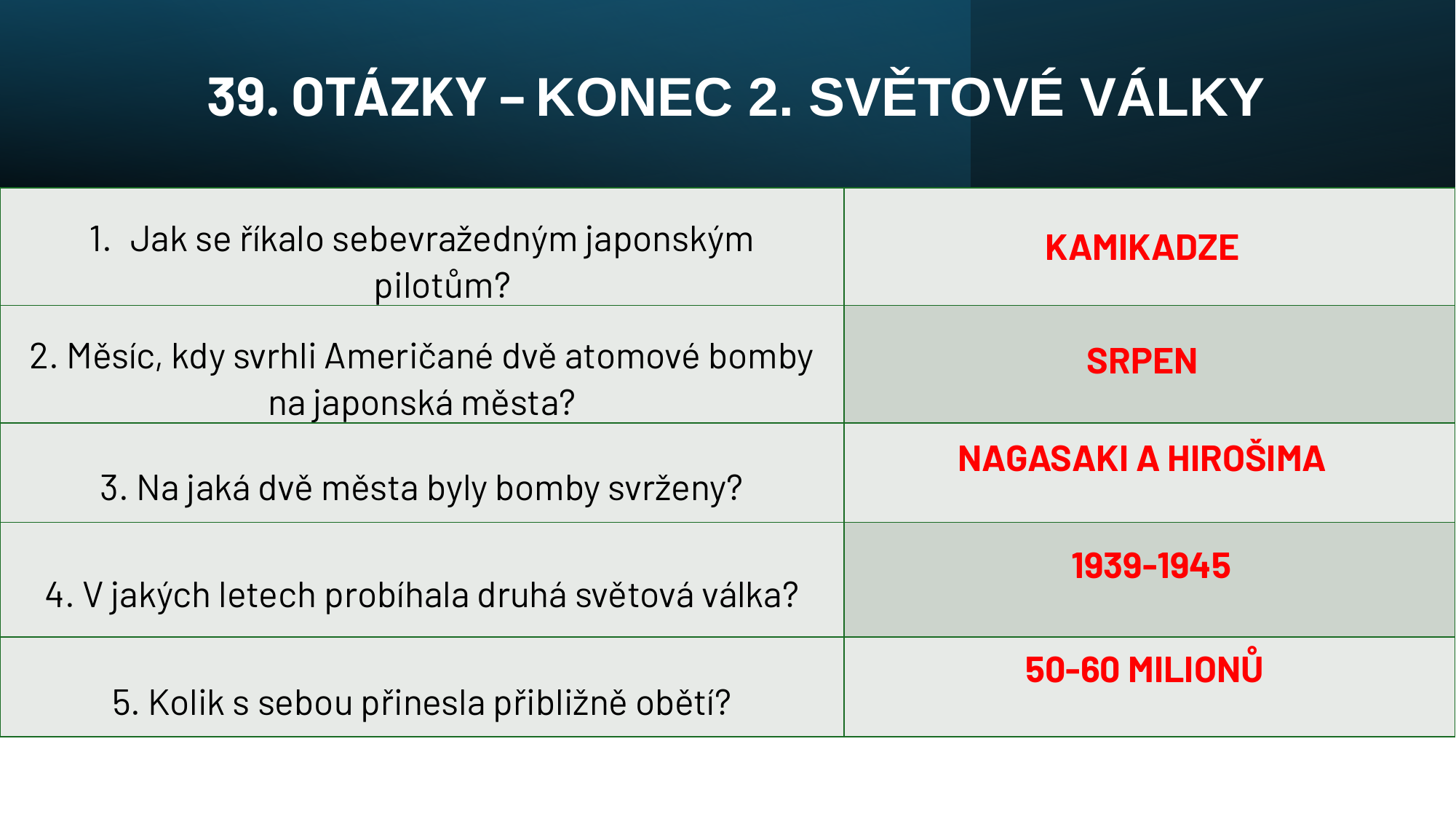

39. OTÁZKY – KONEC 2. SVĚTOVÉ VÁLKY
| Jak se říkalo sebevražedným japonským pilotům? |  |
| --- | --- |
| 2. Měsíc, kdy svrhli Američané dvě atomové bomby na japonská města? |  |
| 3. Na jaká dvě města byly bomby svrženy? |  |
| 4. V jakých letech probíhala druhá světová válka? |  |
| 5. Kolik s sebou přinesla přibližně obětí? |  |
KAMIKADZE
SRPEN
NAGASAKI A HIROŠIMA
1939-1945
50-60 MILIONŮ